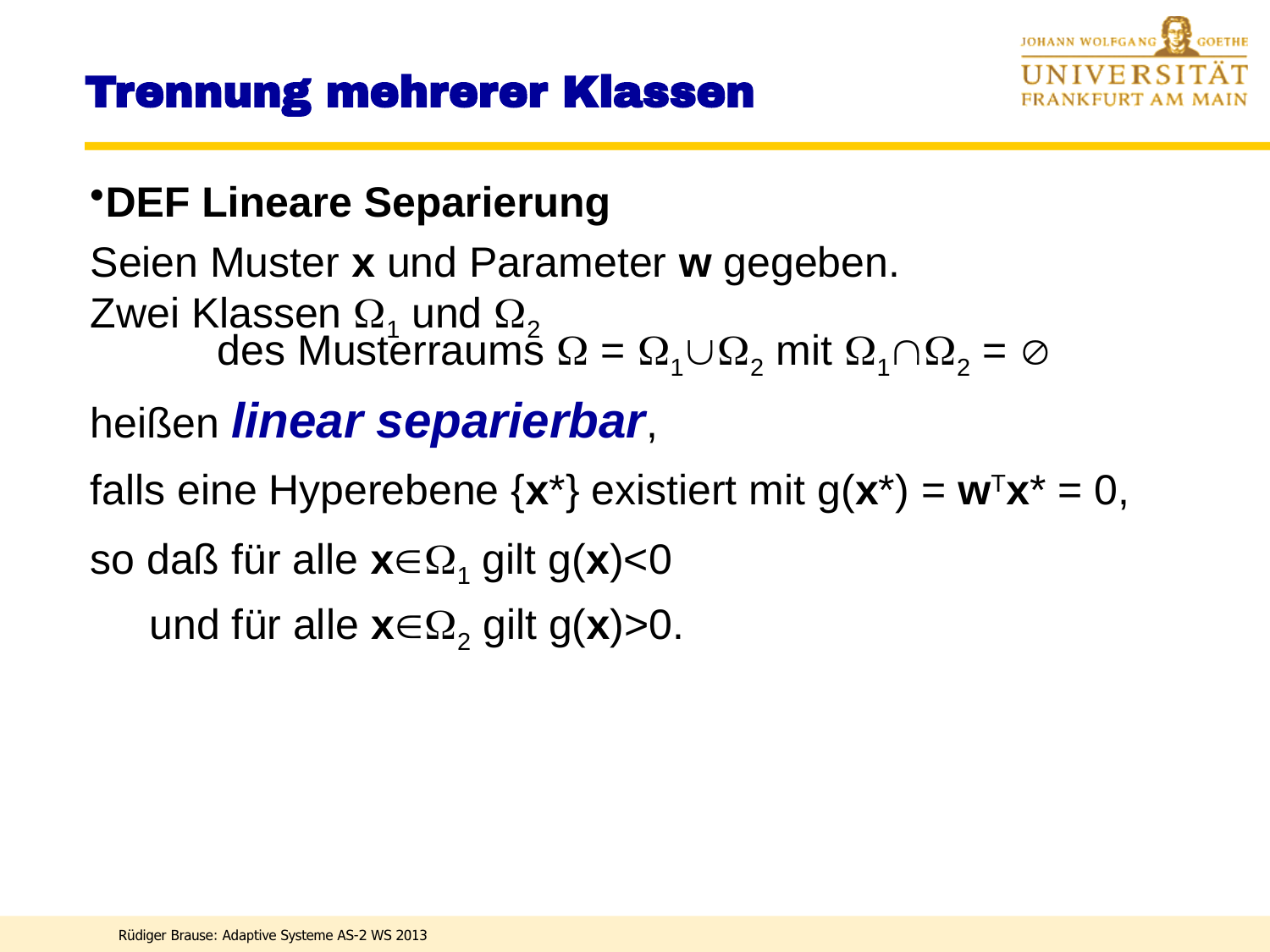

# Trennung mehrerer Klassen
DEF Lineare Separierung
Seien Muster x und Parameter w gegeben.
Zwei Klassen Ω1 und Ω2
	des Musterraums Ω = Ω1∪Ω2 mit Ω1∩Ω2 = ∅
heißen linear separierbar,
falls eine Hyperebene {x*} existiert mit g(x*) = wTx* = 0,
so daß für alle x∈Ω1 gilt g(x)<0
     und für alle x∈Ω2 gilt g(x)>0.
Rüdiger Brause: Adaptive Systeme AS-2 WS 2013